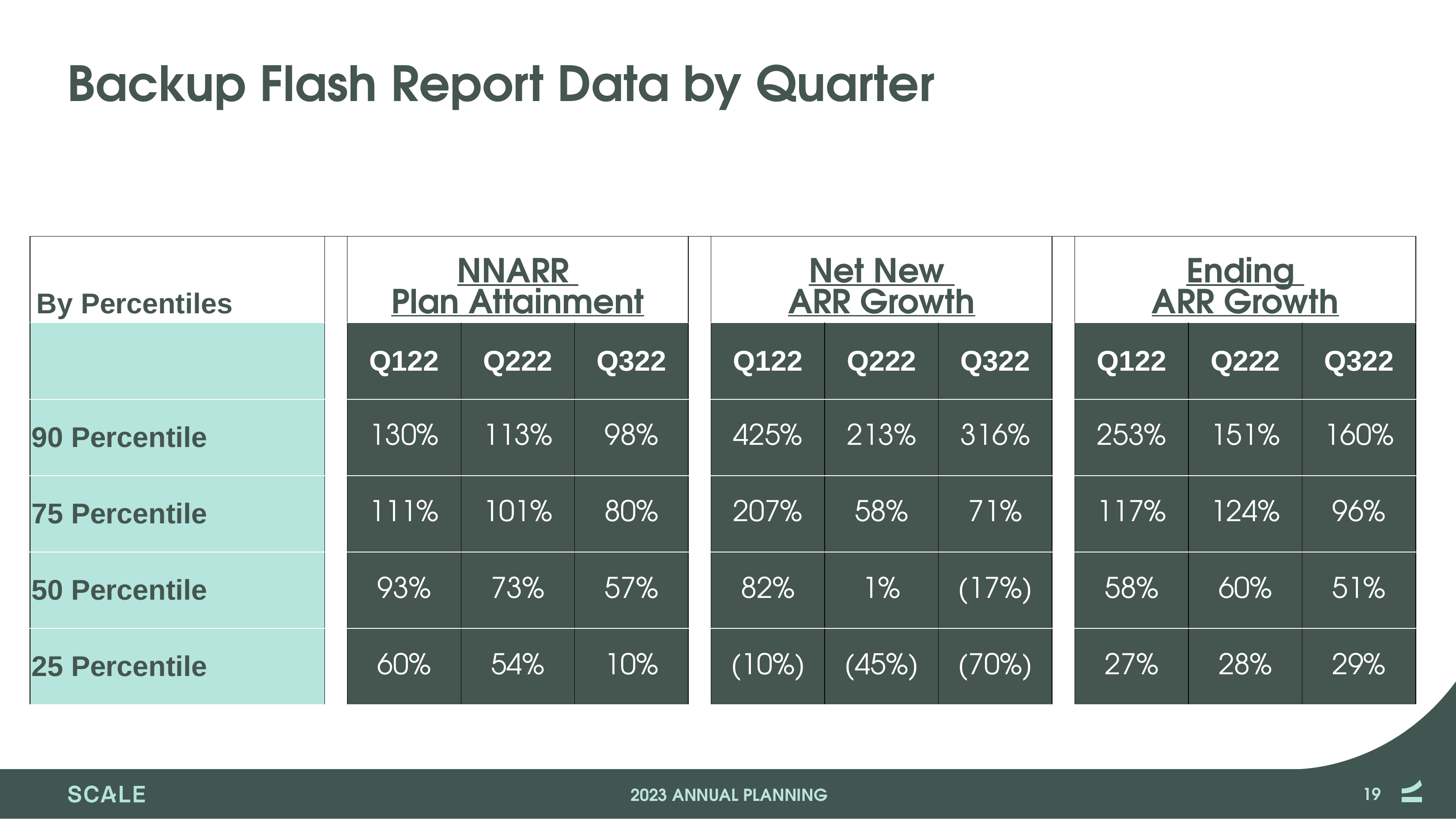

# Backup Flash Report Data by Quarter
| By Percentiles |  | NNARR Plan Attainment |  |  |  | Net New ARR Growth |  |  |  | Ending ARR Growth |  |  |
| --- | --- | --- | --- | --- | --- | --- | --- | --- | --- | --- | --- | --- |
|  |  | Q122 | Q222 | Q322 |  | Q122 | Q222 | Q322 |  | Q122 | Q222 | Q322 |
| 90 Percentile |  | 130% | 113% | 98% |  | 425% | 213% | 316% |  | 253% | 151% | 160% |
| 75 Percentile |  | 111% | 101% | 80% |  | 207% | 58% | 71% |  | 117% | 124% | 96% |
| 50 Percentile |  | 93% | 73% | 57% |  | 82% | 1% | (17%) |  | 58% | 60% | 51% |
| 25 Percentile |  | 60% | 54% | 10% |  | (10%) | (45%) | (70%) |  | 27% | 28% | 29% |
19
2023 ANNUAL PLANNING